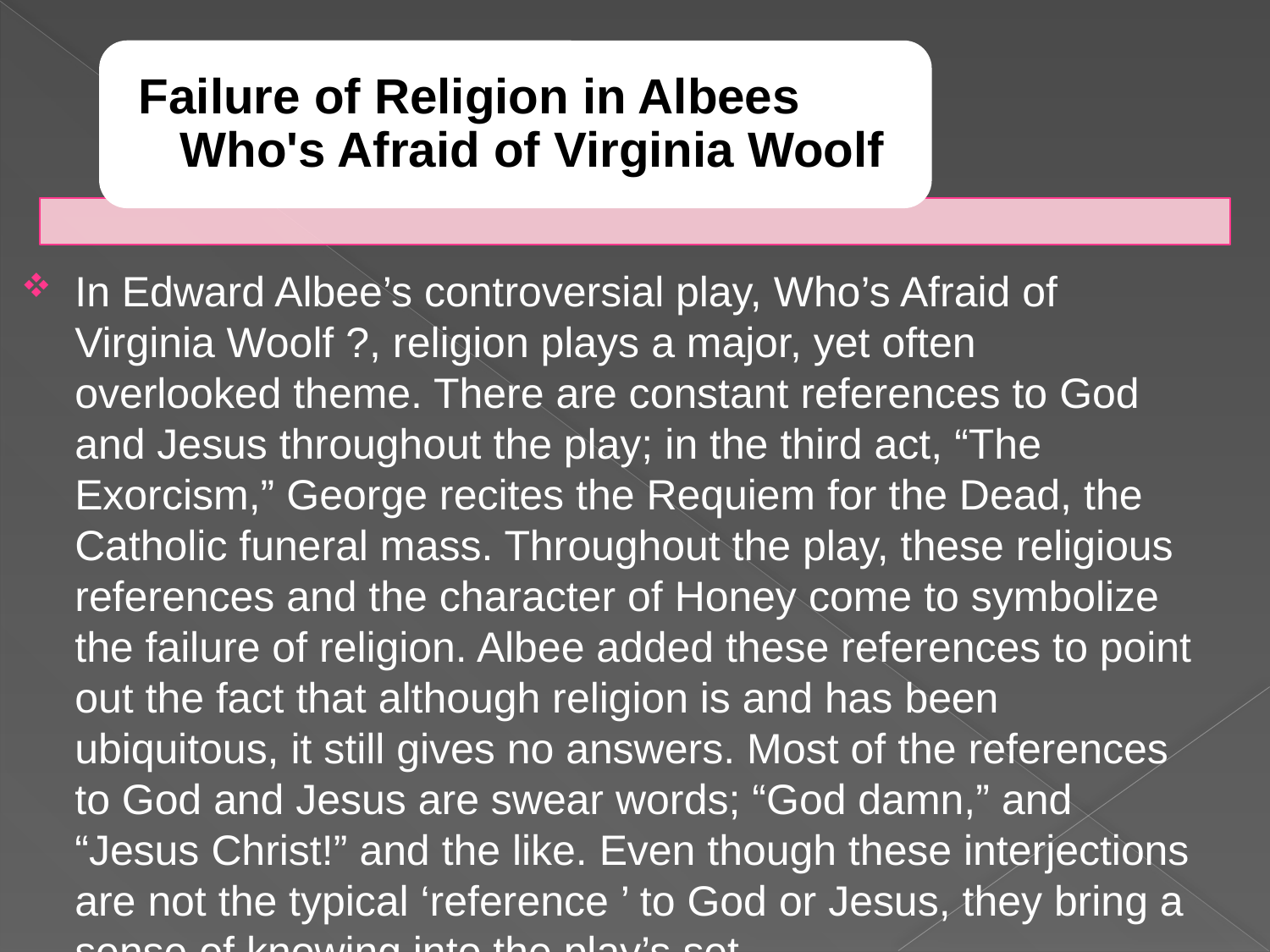

Failure of Religion in Albees          Who's Afraid of Virginia Woolf
In Edward Albee’s controversial play, Who’s Afraid of Virginia Woolf ?, religion plays a major, yet often overlooked theme. There are constant references to God and Jesus throughout the play; in the third act, “The Exorcism,” George recites the Requiem for the Dead, the Catholic funeral mass. Throughout the play, these religious references and the character of Honey come to symbolize the failure of religion. Albee added these references to point out the fact that although religion is and has been ubiquitous, it still gives no answers. Most of the references to God and Jesus are swear words; “God damn,” and “Jesus Christ!” and the like. Even though these interjections are not the typical ‘reference ’ to God or Jesus, they bring a sense of knowing into the play’s set.